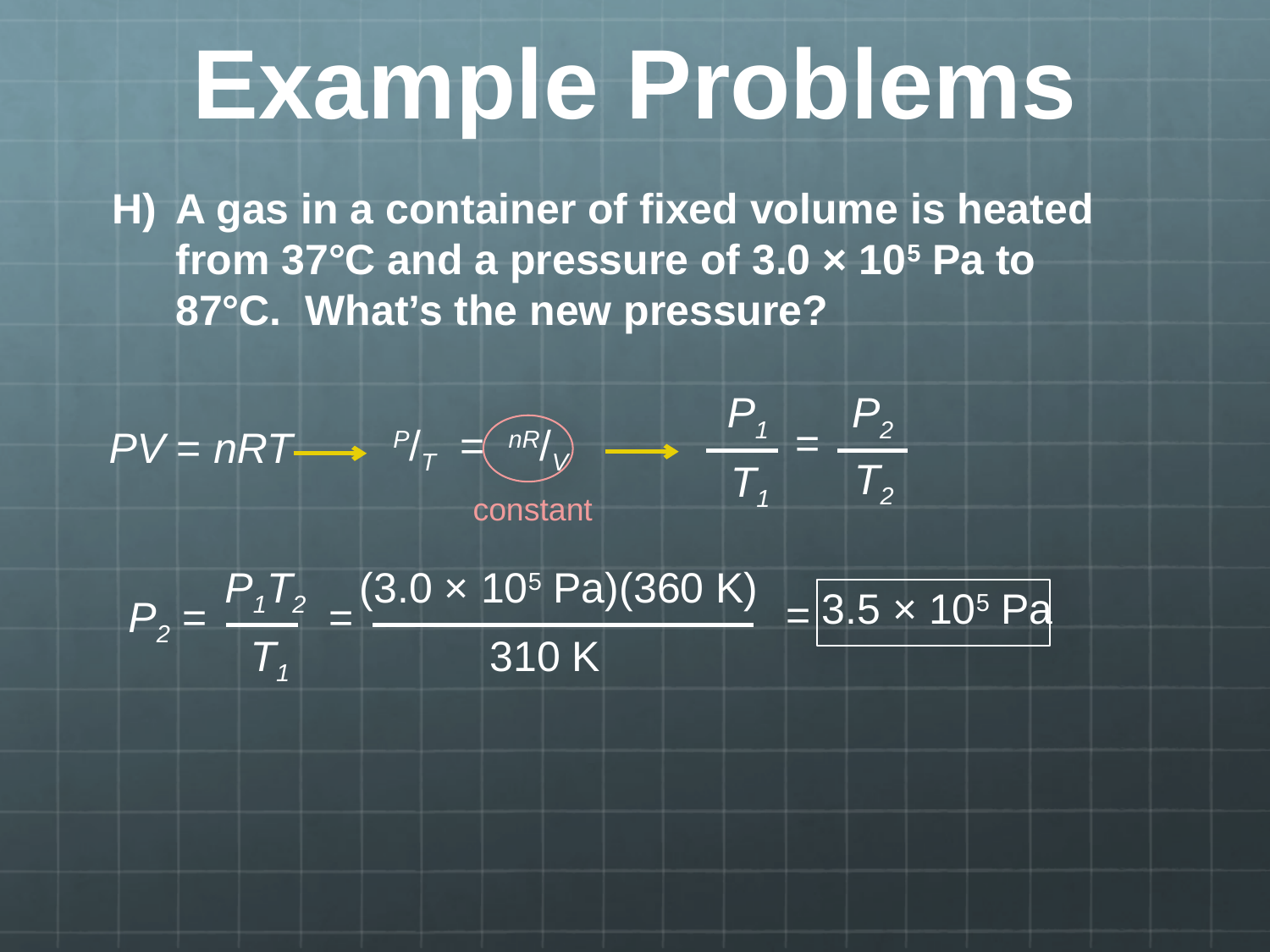

# Example Problems
A gas in a container of fixed volume is heated from 37°C and a pressure of 3.0 × 105 Pa to 87°C.  What’s the new pressure?

P1
P2
=
P/T  =  nR/V
PV = nRT

T2
T1
constant
P1T2
(3.0 × 105 Pa)(360 K)
3.5 × 105 Pa

=
=
=
P2
310 K
T1